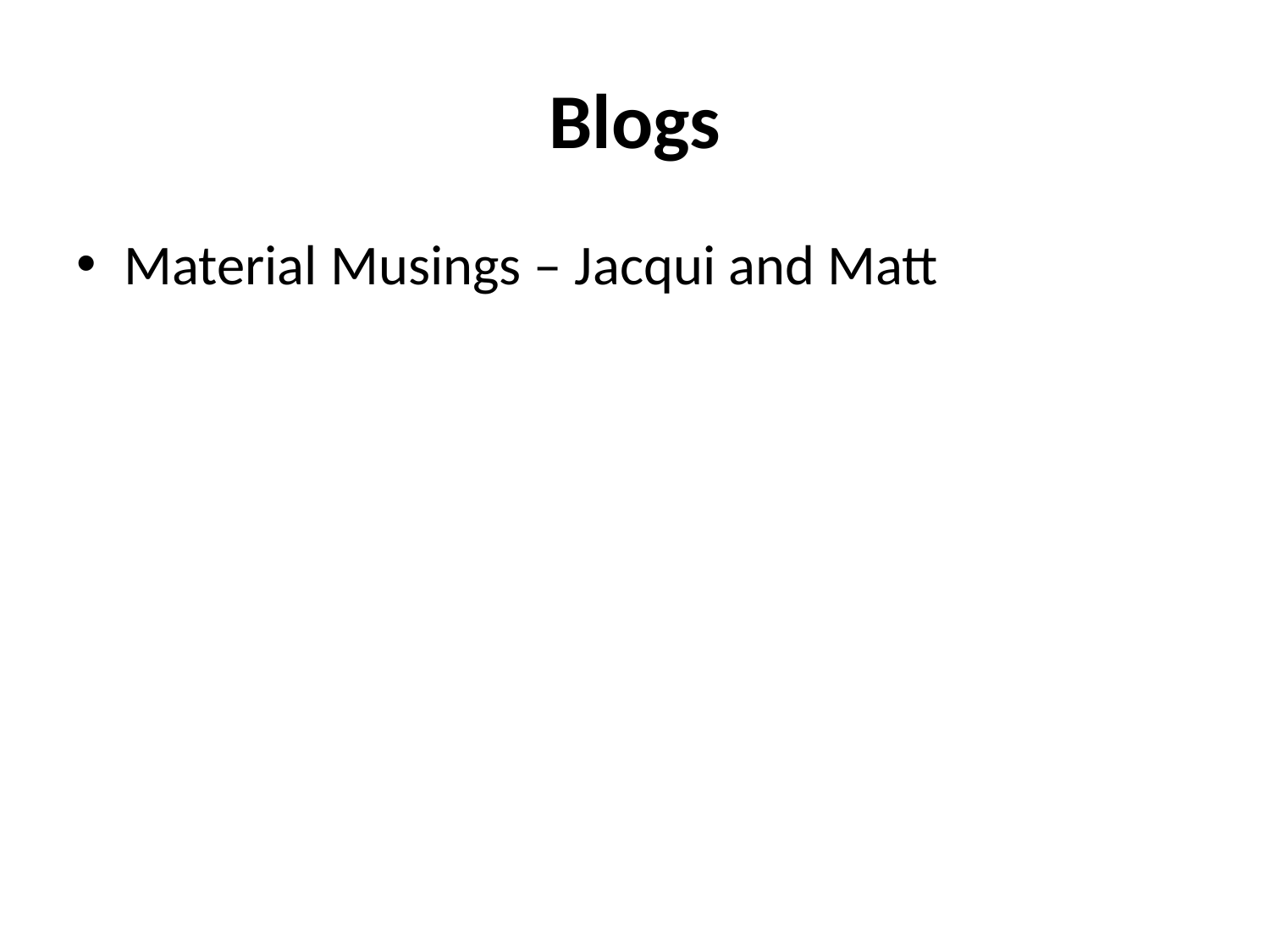

# Blogs
Material Musings – Jacqui and Matt